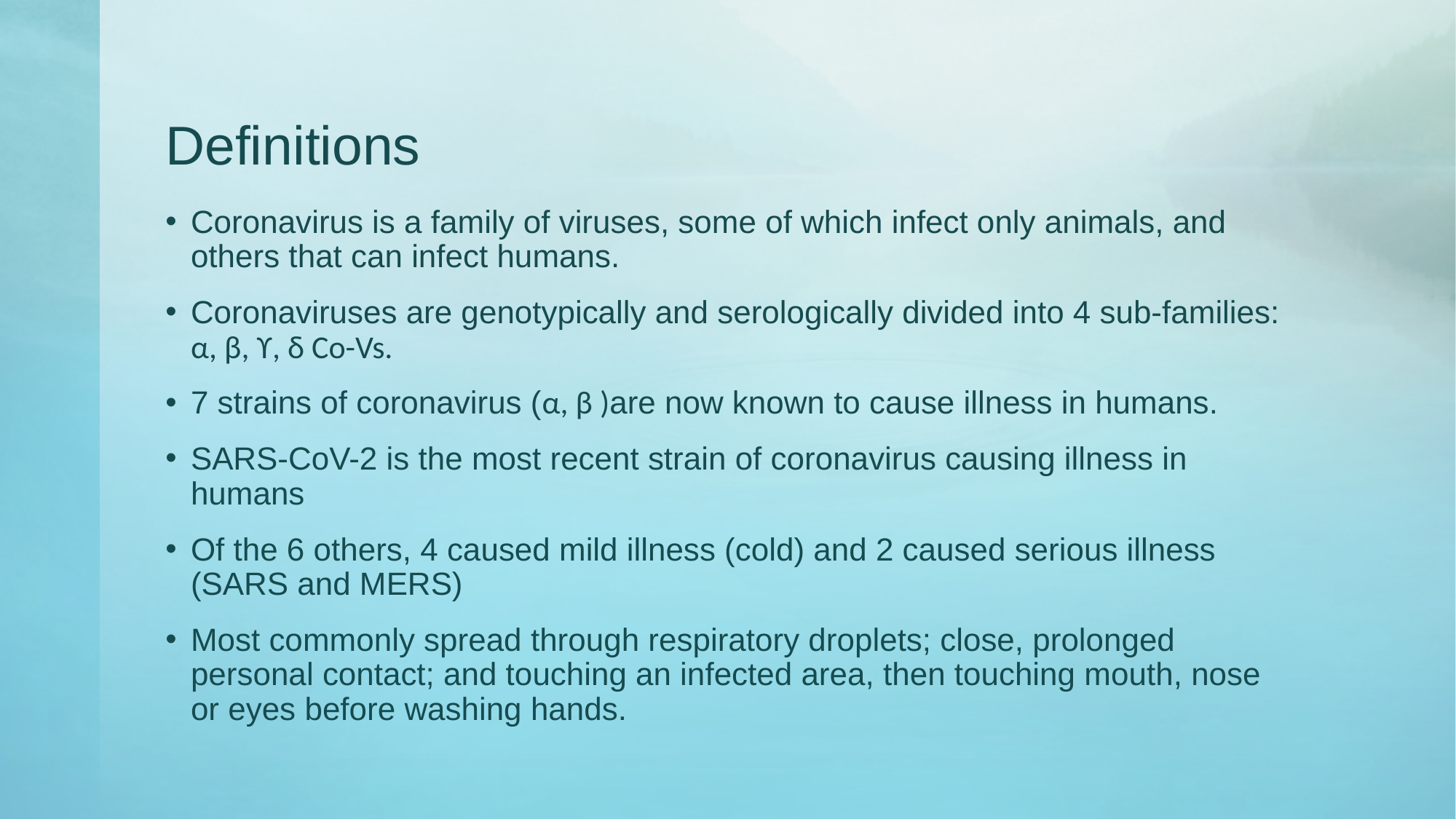

# Definitions
Coronavirus is a family of viruses, some of which infect only animals, and others that can infect humans.
Coronaviruses are genotypically and serologically divided into 4 sub-families: α, β, ϒ, δ Co-Vs.
7 strains of coronavirus (α, β )are now known to cause illness in humans.
SARS-CoV-2 is the most recent strain of coronavirus causing illness in humans
Of the 6 others, 4 caused mild illness (cold) and 2 caused serious illness (SARS and MERS)
Most commonly spread through respiratory droplets; close, prolonged personal contact; and touching an infected area, then touching mouth, nose or eyes before washing hands.